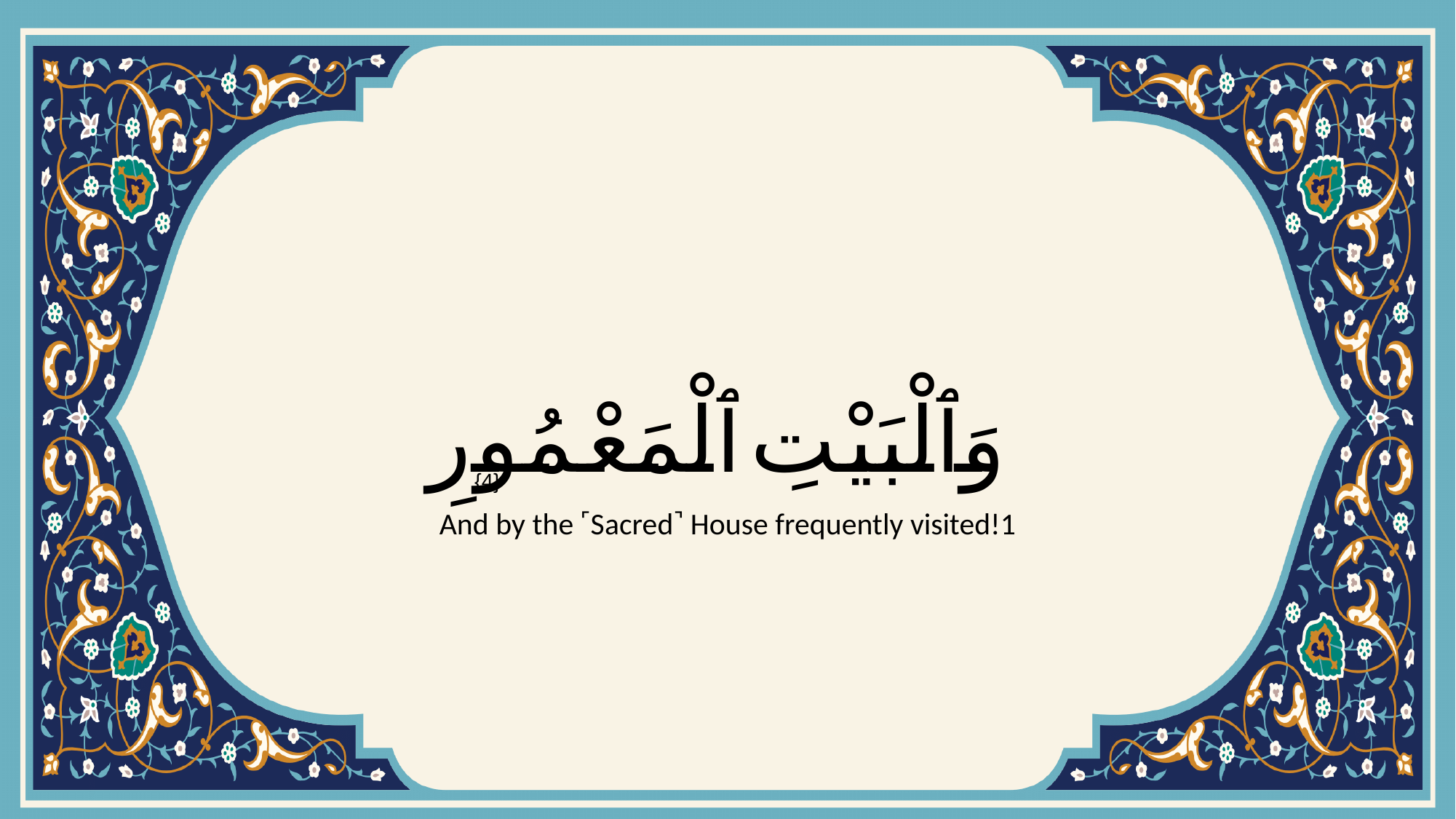

# وَٱلْبَيْتِ ٱلْمَعْمُورِ
{4}
And by the ˹Sacred˺ House frequently visited!1